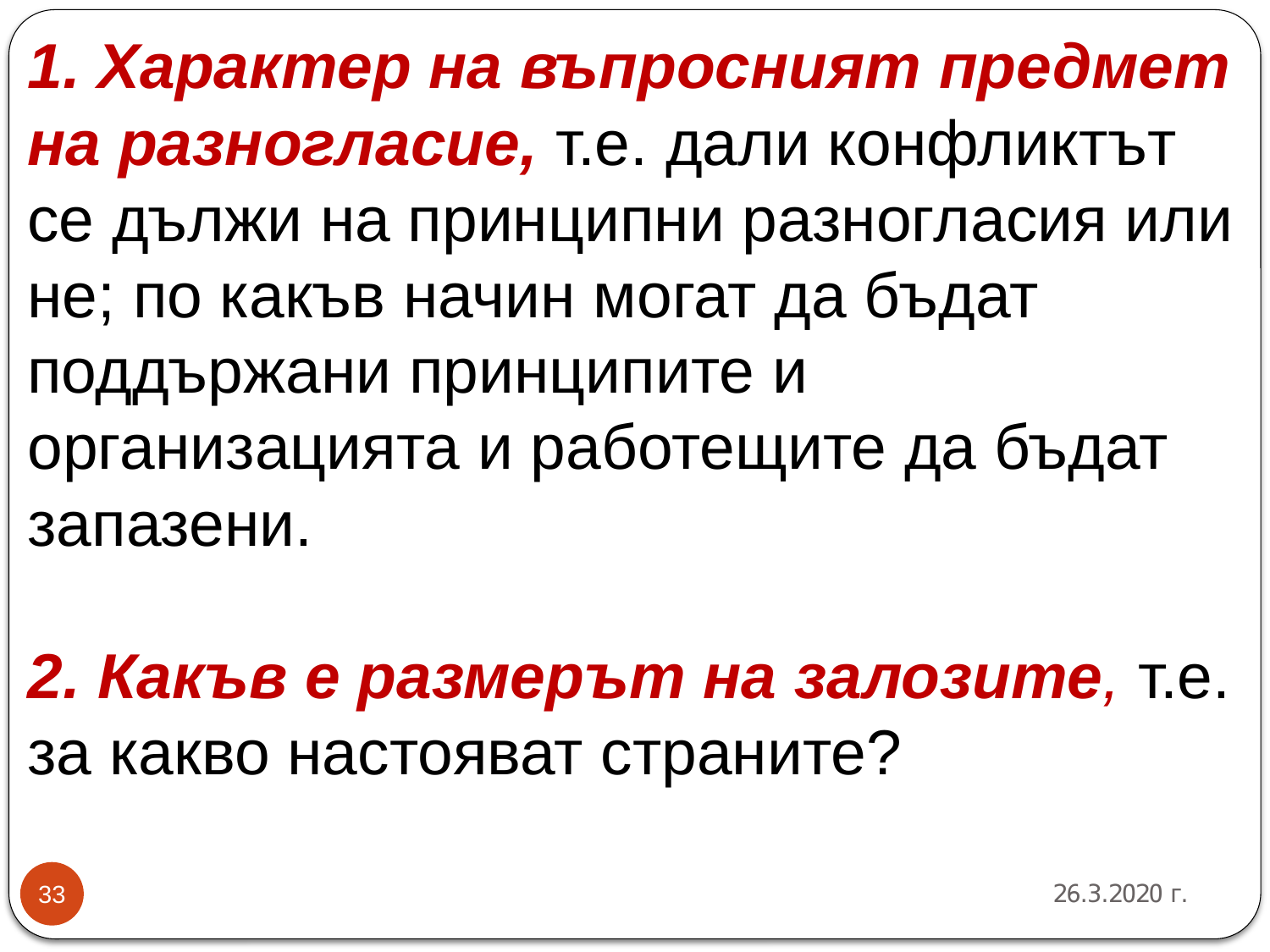

# 1. Характер на въпросният предмет на разногласие, т.е. дали конфликтът се дължи на принципни разногласия или не; по какъв начин могат да бъдат поддържани принципите и организацията и работещите да бъдат запазени. 2. Какъв е размерът на залозите, т.е. за какво настояват страните?
26.3.2020 г.
33